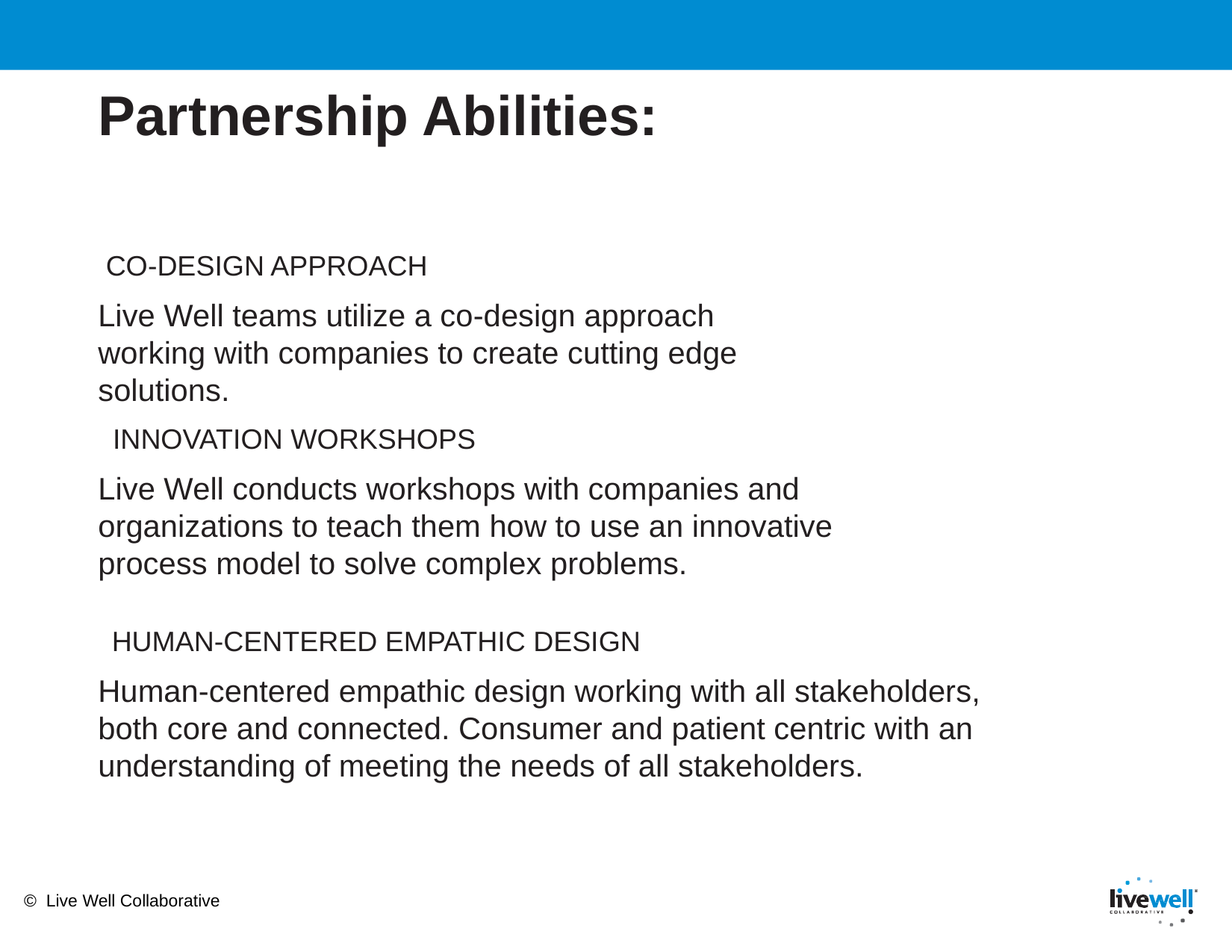

# Partnership Abilities:
 CO-DESIGN APPROACH
Live Well teams utilize a co-design approach working with companies to create cutting edge solutions.
 INNOVATION WORKSHOPS
Live Well conducts workshops with companies and organizations to teach them how to use an innovative process model to solve complex problems.
 HUMAN-CENTERED EMPATHIC DESIGN
Human-centered empathic design working with all stakeholders, both core and connected. Consumer and patient centric with an understanding of meeting the needs of all stakeholders.

©  Live Well Collaborative